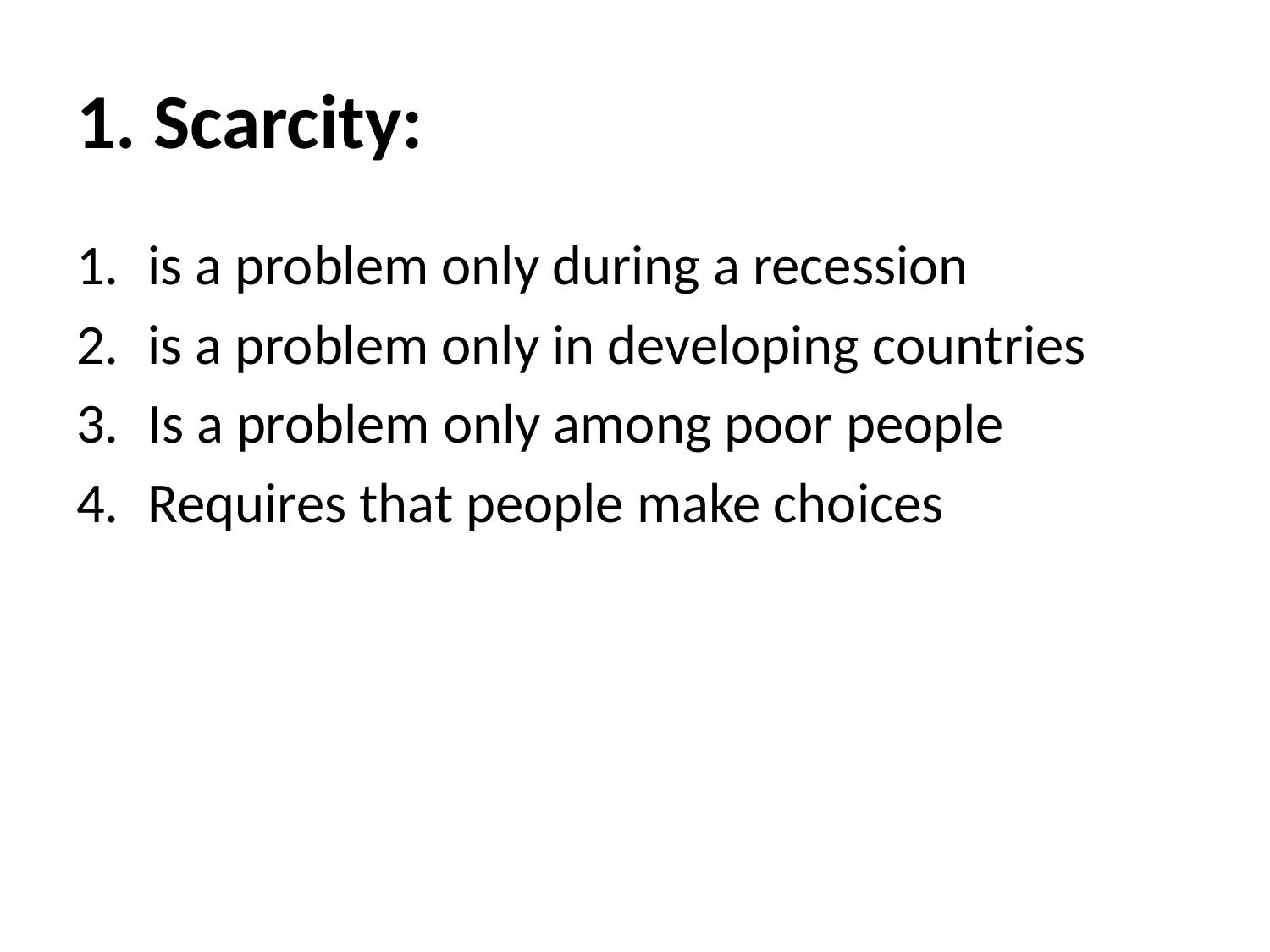

# 1. Scarcity:
is a problem only during a recession
is a problem only in developing countries
Is a problem only among poor people
Requires that people make choices